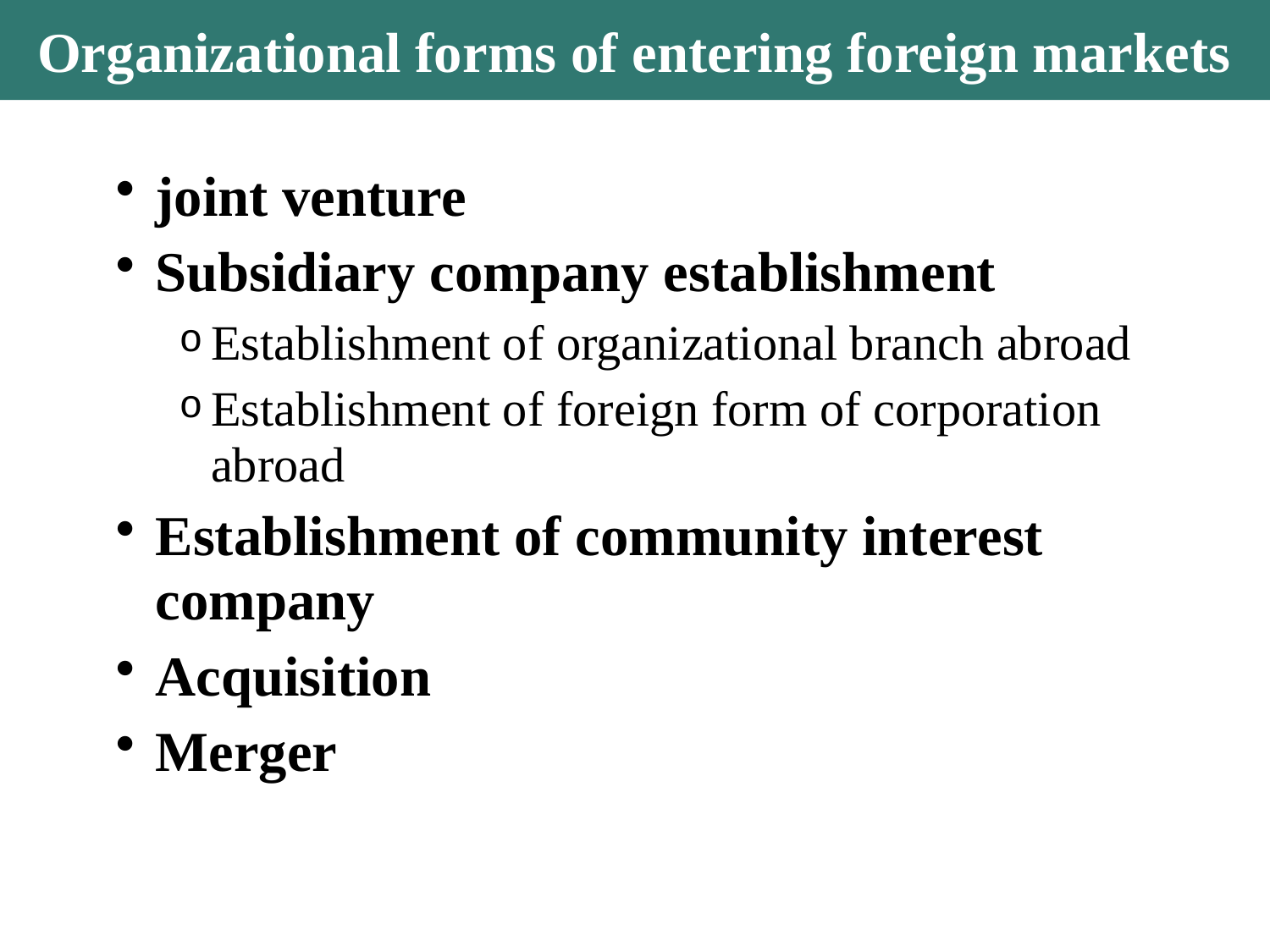

Organizational forms of entering foreign markets
joint venture
Subsidiary company establishment
Establishment of organizational branch abroad
Establishment of foreign form of corporation abroad
Establishment of community interest company
Acquisition
Merger